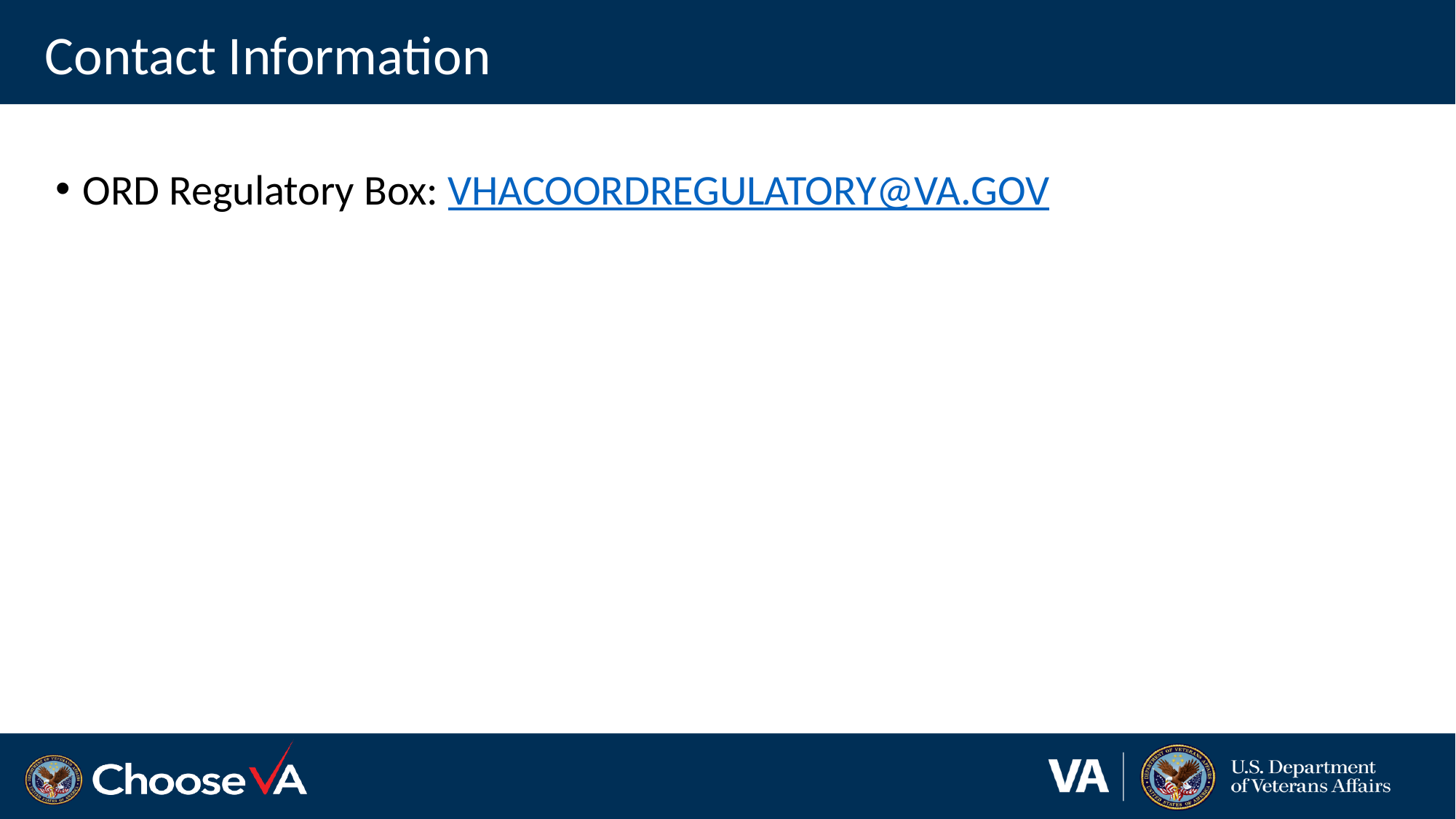

# Contact Information
ORD Regulatory Box: VHACOORDREGULATORY@VA.GOV